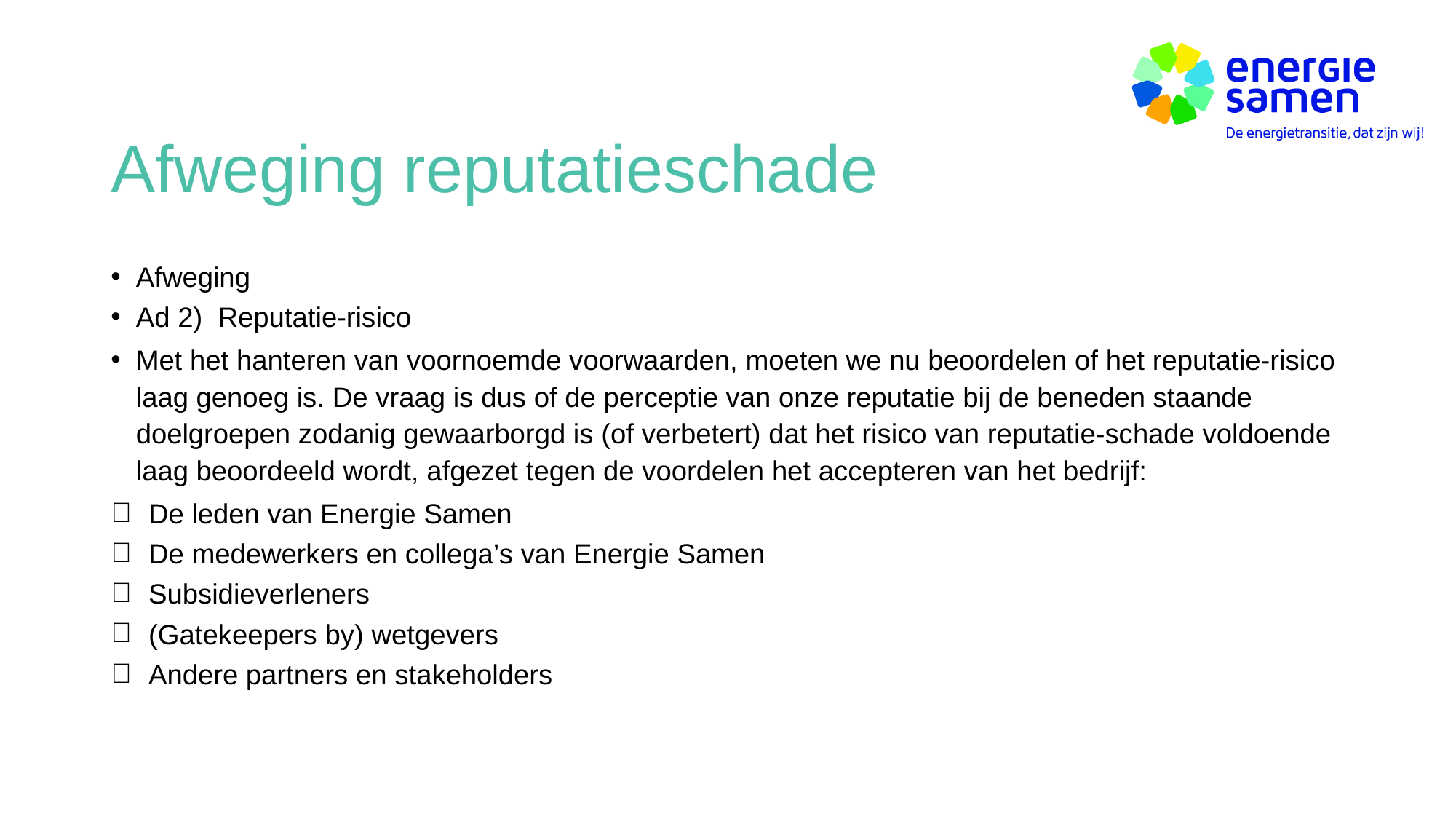

# Afweging reputatieschade
Afweging
Ad 2)  Reputatie-risico
Met het hanteren van voornoemde voorwaarden, moeten we nu beoordelen of het reputatie-risico laag genoeg is. De vraag is dus of de perceptie van onze reputatie bij de beneden staande doelgroepen zodanig gewaarborgd is (of verbetert) dat het risico van reputatie-schade voldoende laag beoordeeld wordt, afgezet tegen de voordelen het accepteren van het bedrijf:
De leden van Energie Samen
De medewerkers en collega’s van Energie Samen
Subsidieverleners
(Gatekeepers by) wetgevers
Andere partners en stakeholders